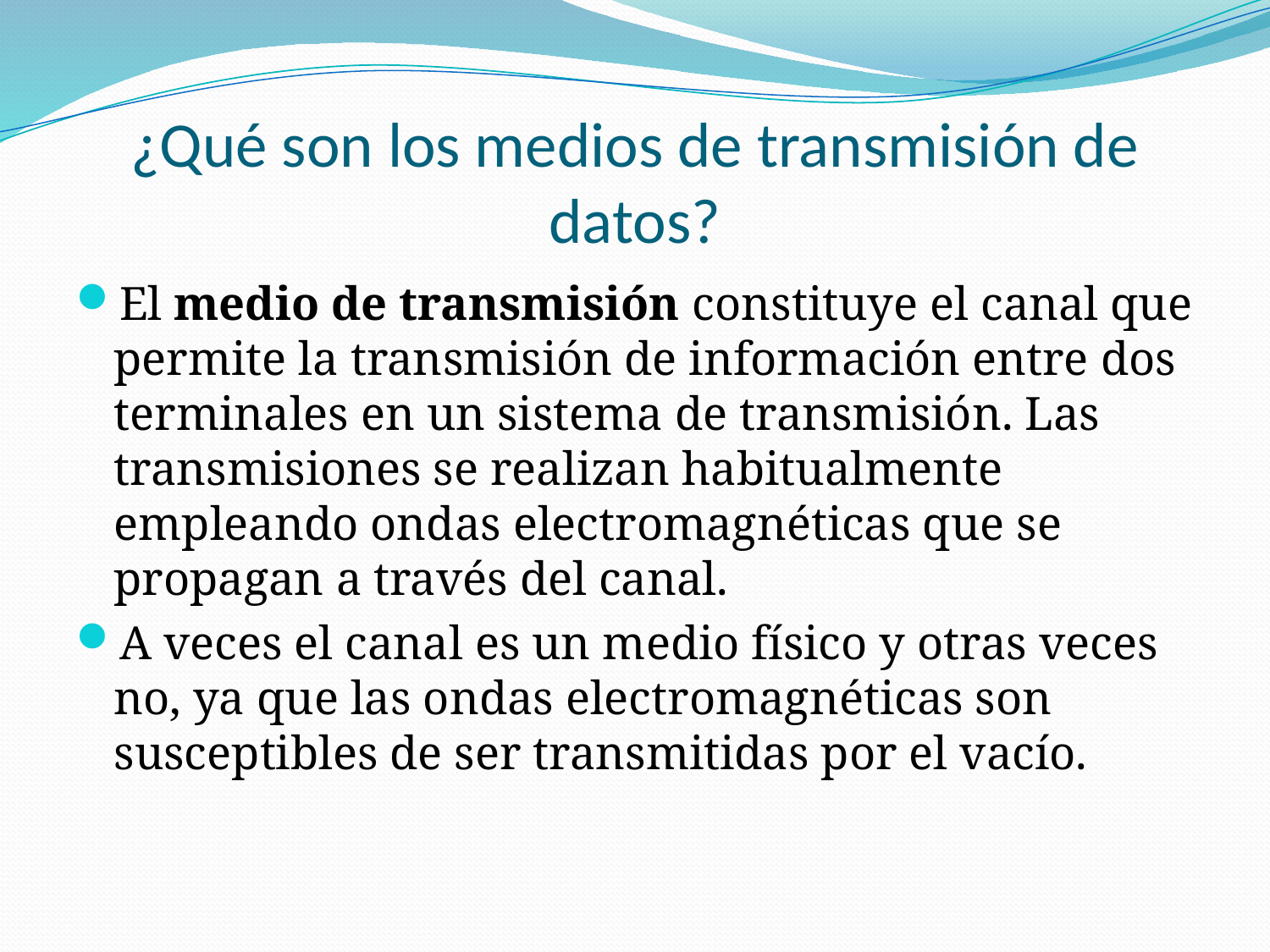

# ¿Qué son los medios de transmisión de datos?
El medio de transmisión constituye el canal que permite la transmisión de información entre dos terminales en un sistema de transmisión. Las transmisiones se realizan habitualmente empleando ondas electromagnéticas que se propagan a través del canal.
A veces el canal es un medio físico y otras veces no, ya que las ondas electromagnéticas son susceptibles de ser transmitidas por el vacío.